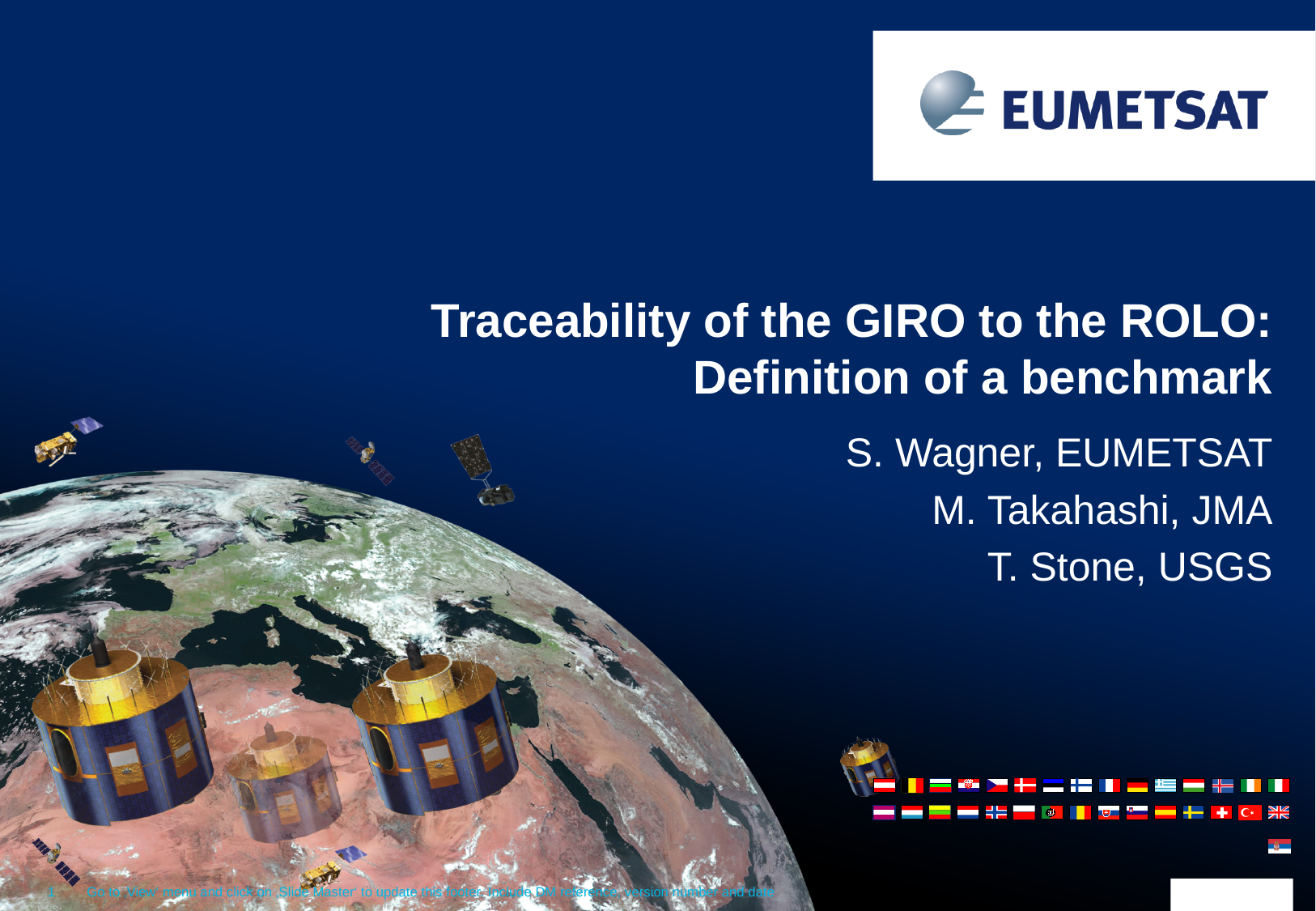

Traceability of the GIRO to the ROLO: Definition of a benchmark
S. Wagner, EUMETSAT
M. Takahashi, JMA
T. Stone, USGS